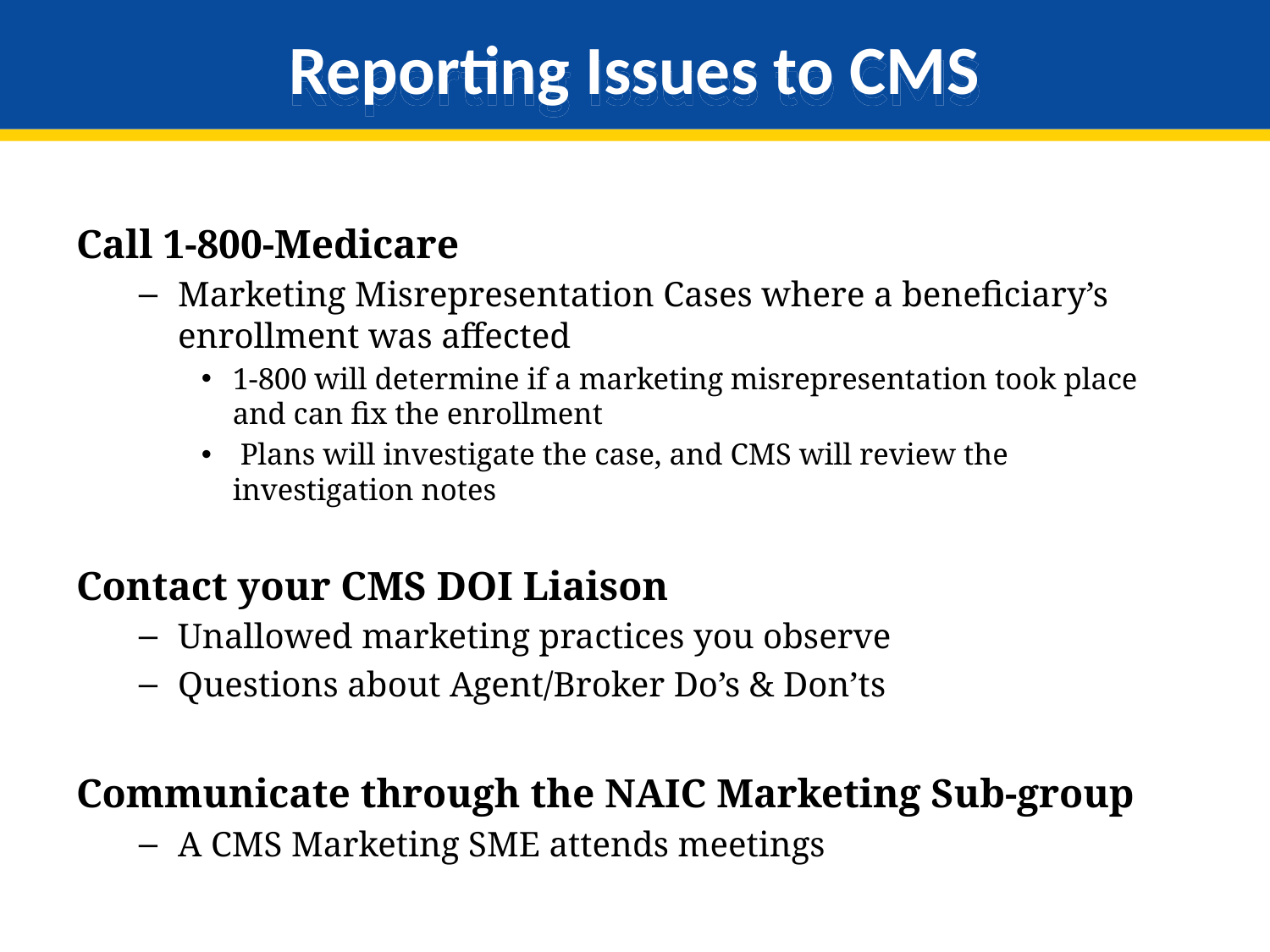

# Reporting Issues to CMS
Call 1-800-Medicare
Marketing Misrepresentation Cases where a beneficiary’s enrollment was affected
1-800 will determine if a marketing misrepresentation took place and can fix the enrollment
 Plans will investigate the case, and CMS will review the investigation notes

Contact your CMS DOI Liaison
	Unallowed marketing practices you observe
Questions about Agent/Broker Do’s & Don’ts

Communicate through the NAIC Marketing Sub-group
	A CMS Marketing SME attends meetings